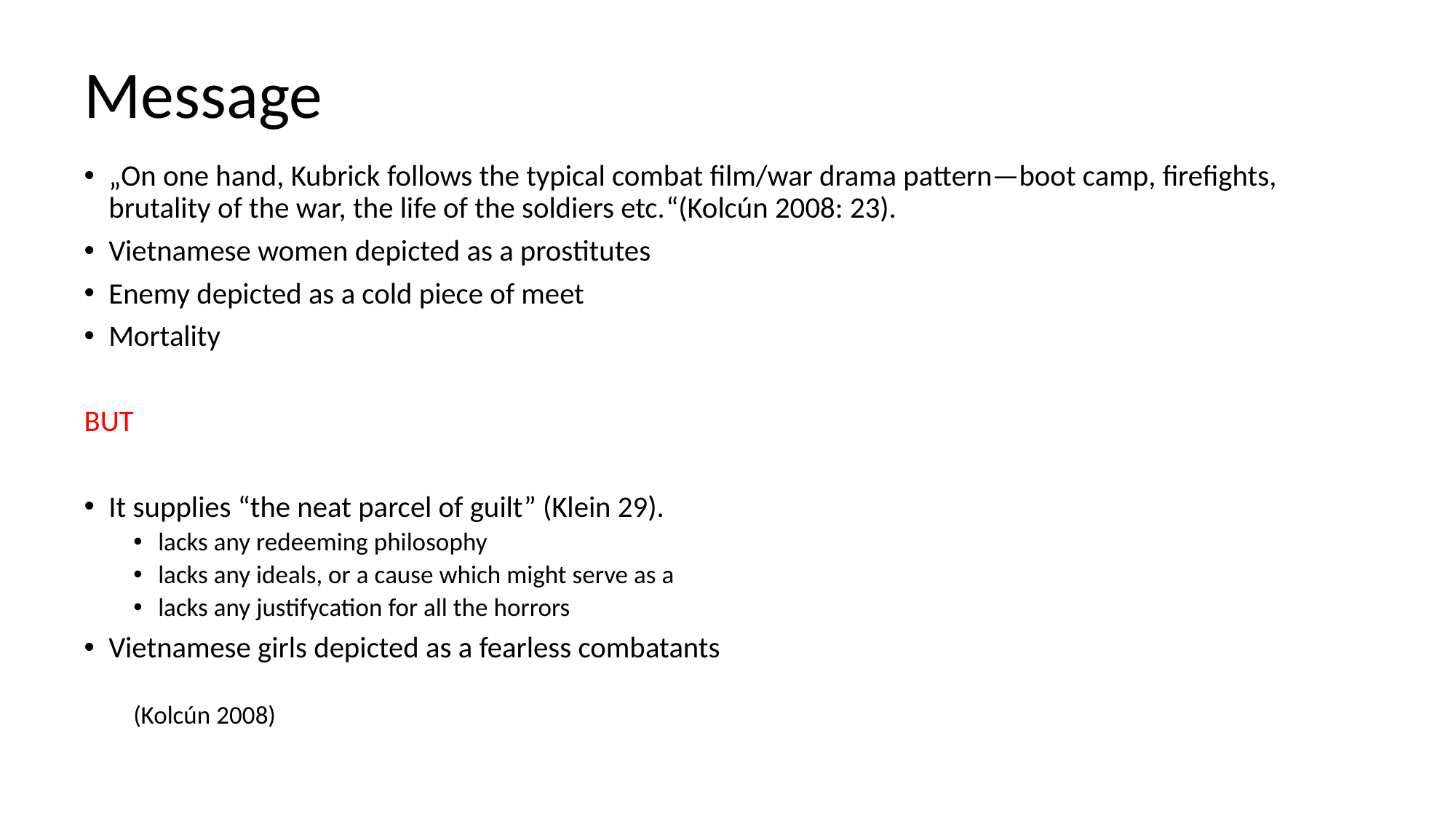

# Message
„On one hand, Kubrick follows the typical combat film/war drama pattern—boot camp, firefights, brutality of the war, the life of the soldiers etc.“(Kolcún 2008: 23).
Vietnamese women depicted as a prostitutes
Enemy depicted as a cold piece of meet
Mortality

BUT

It supplies “the neat parcel of guilt” (Klein 29).
lacks any redeeming philosophy
lacks any ideals, or a cause which might serve as a
lacks any justifycation for all the horrors
Vietnamese girls depicted as a fearless combatants

								(Kolcún 2008)